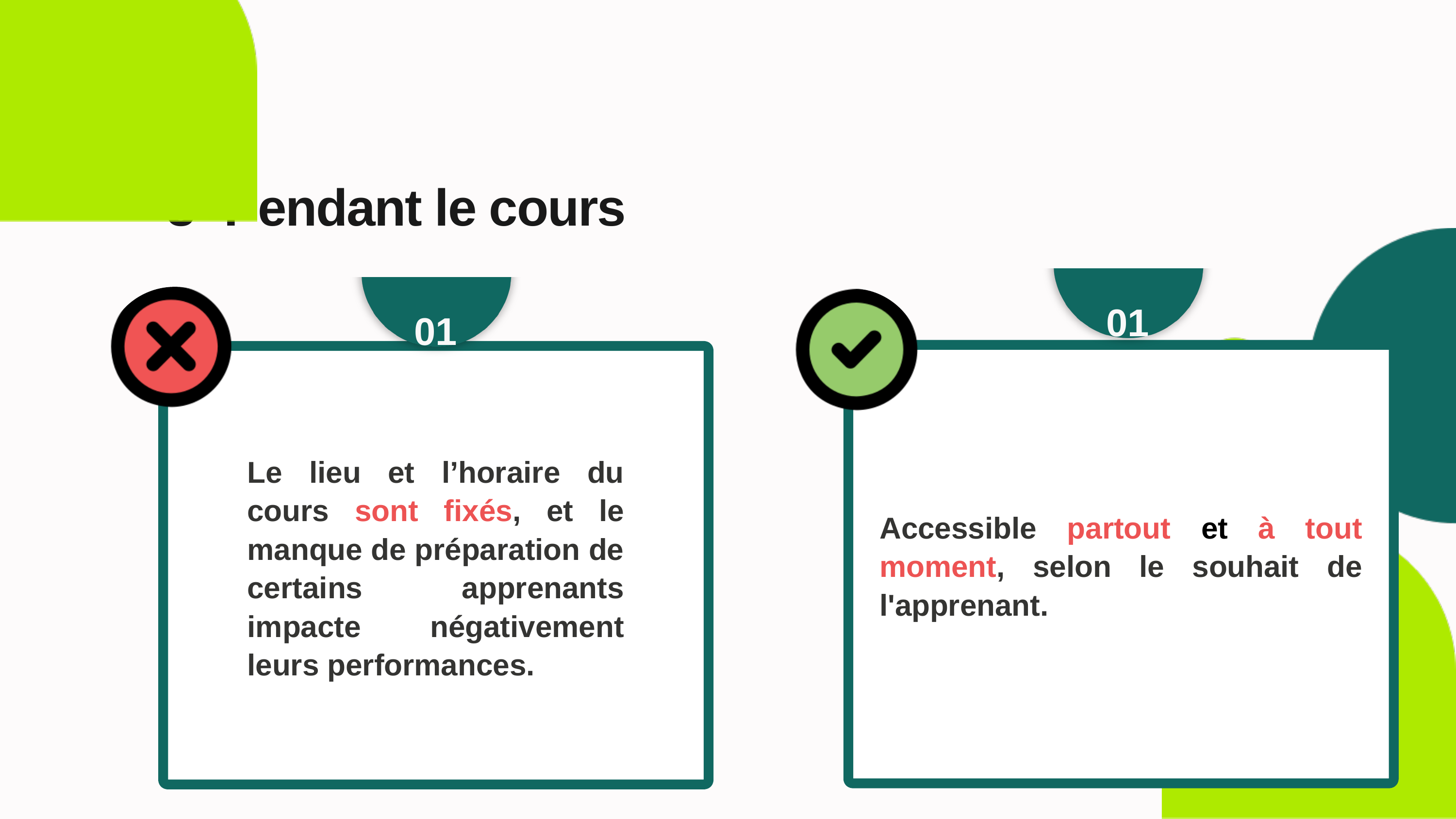

3- Pendant le cours

01
01

Le lieu et l’horaire du cours sont fixés, et le manque de préparation de certains apprenants impacte négativement leurs performances.
Accessible partout et à tout moment, selon le souhait de l'apprenant.